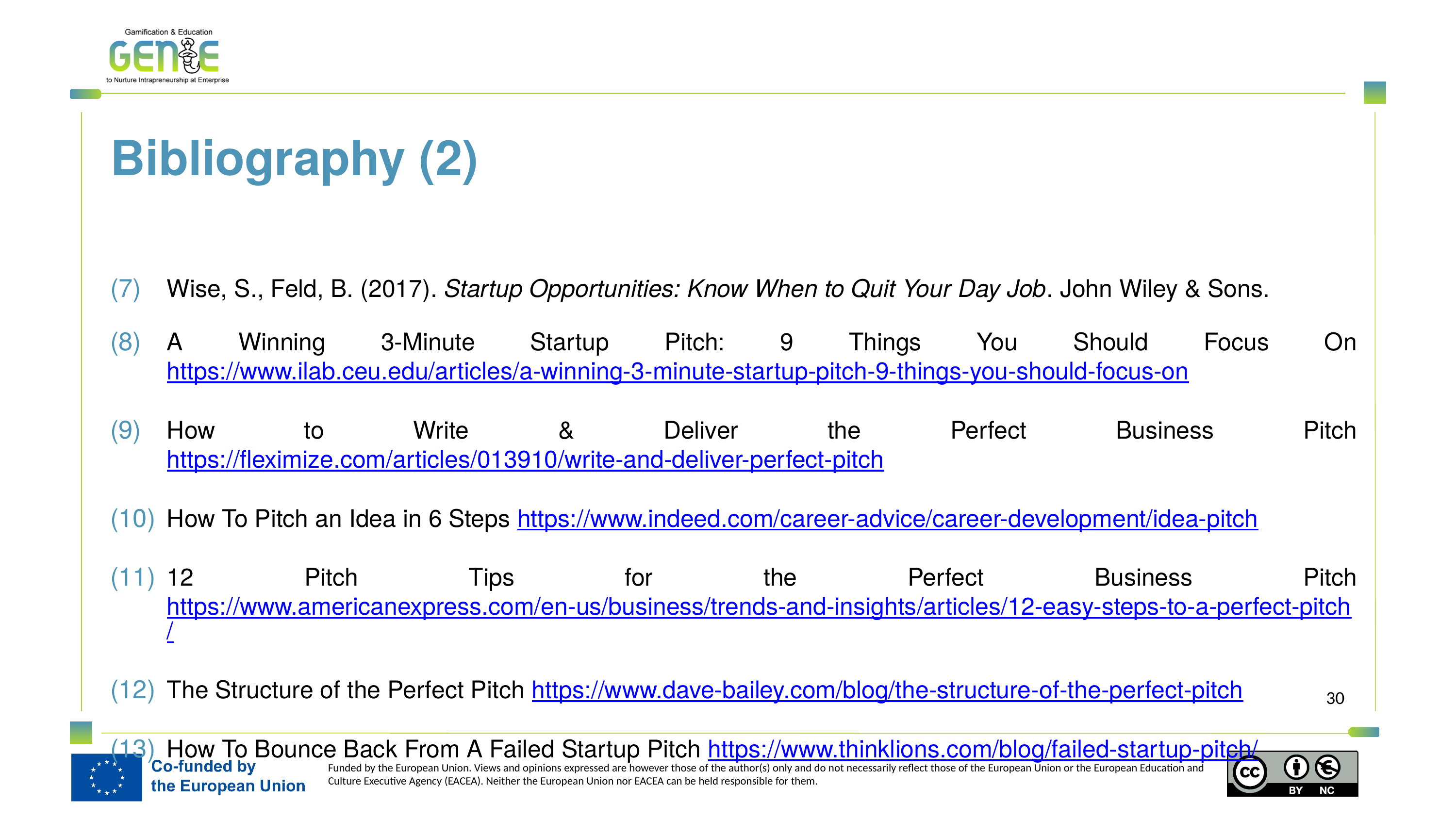

Bibliography (2)
Wise, S., Feld, B. (2017). Startup Opportunities: Know When to Quit Your Day Job. John Wiley & Sons.
A Winning 3-Minute Startup Pitch: 9 Things You Should Focus On https://www.ilab.ceu.edu/articles/a-winning-3-minute-startup-pitch-9-things-you-should-focus-on
How to Write & Deliver the Perfect Business Pitch https://fleximize.com/articles/013910/write-and-deliver-perfect-pitch
How To Pitch an Idea in 6 Steps https://www.indeed.com/career-advice/career-development/idea-pitch
12 Pitch Tips for the Perfect Business Pitch https://www.americanexpress.com/en-us/business/trends-and-insights/articles/12-easy-steps-to-a-perfect-pitch/
The Structure of the Perfect Pitch https://www.dave-bailey.com/blog/the-structure-of-the-perfect-pitch
How To Bounce Back From A Failed Startup Pitch https://www.thinklions.com/blog/failed-startup-pitch/